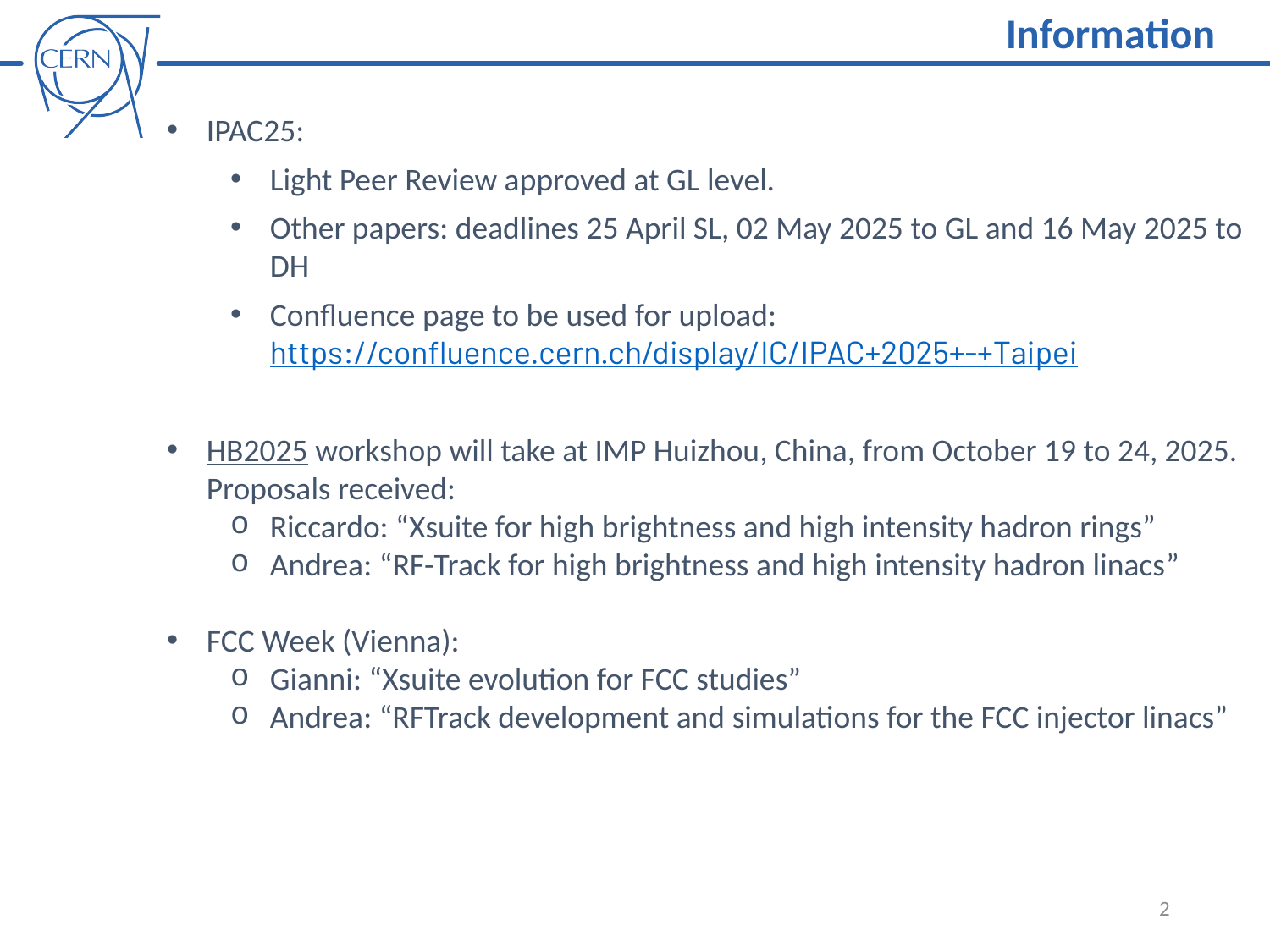

Information
IPAC25:
Light Peer Review approved at GL level.
Other papers: deadlines 25 April SL, 02 May 2025 to GL and 16 May 2025 to DH​
Confluence page to be used for upload: https://confluence.cern.ch/display/IC/IPAC+2025+-+Taipei

HB2025 workshop will take at IMP Huizhou, China, from October 19 to 24, 2025. Proposals received:
Riccardo: “Xsuite for high brightness and high intensity hadron rings”
Andrea: “RF-Track for high brightness and high intensity hadron linacs”

FCC Week (Vienna):
Gianni: “Xsuite evolution for FCC studies”
Andrea: “RFTrack development and simulations for the FCC injector linacs”

2